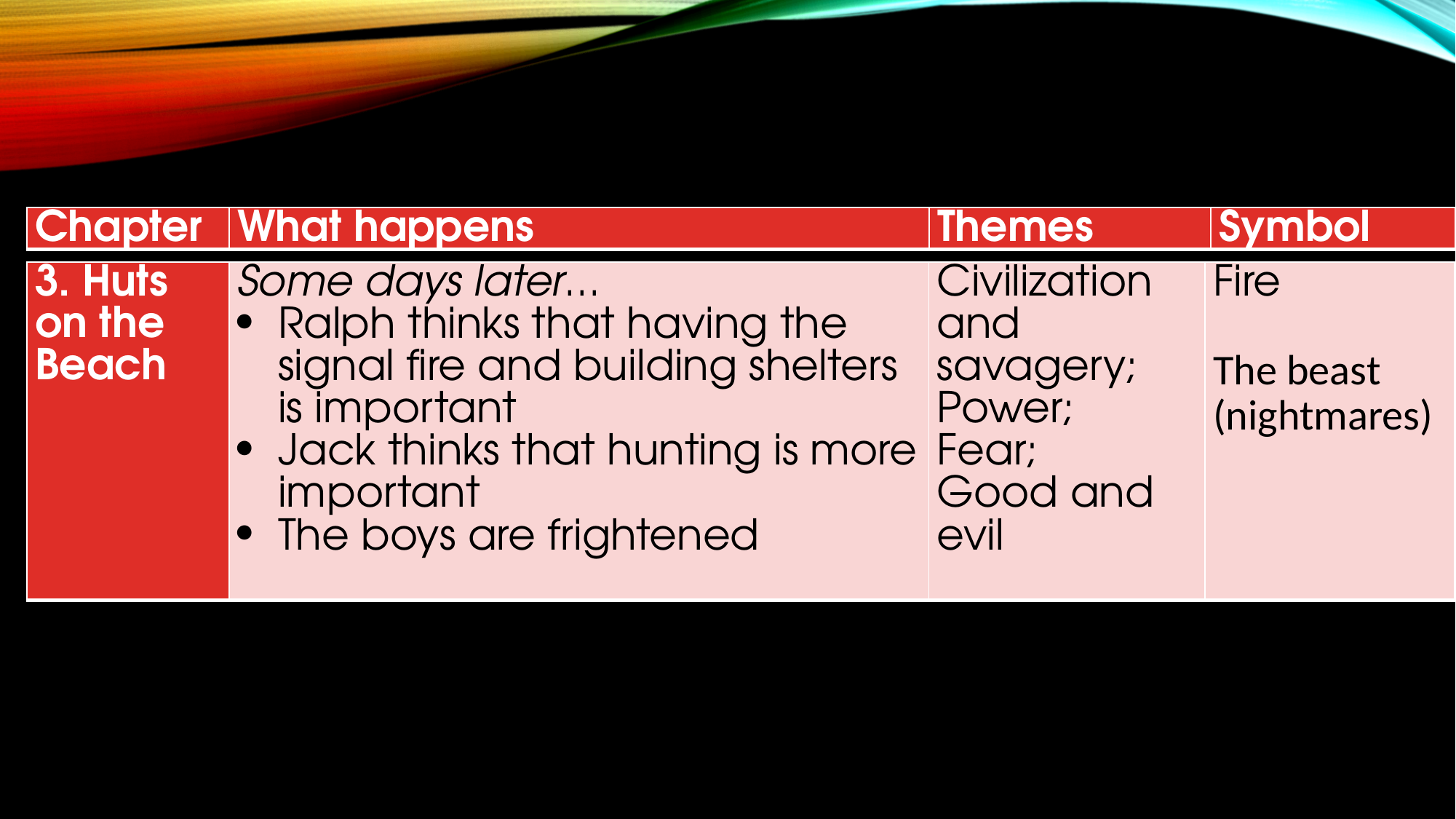

| Chapter | What happens | Themes | Symbol |
| --- | --- | --- | --- |
| 3. Huts on the Beach | Some days later… Ralph thinks that having the signal fire and building shelters is important Jack thinks that hunting is more important The boys are frightened | Civilization and savagery; Power; Fear; Good and evil | Fire The beast (nightmares) |
| --- | --- | --- | --- |